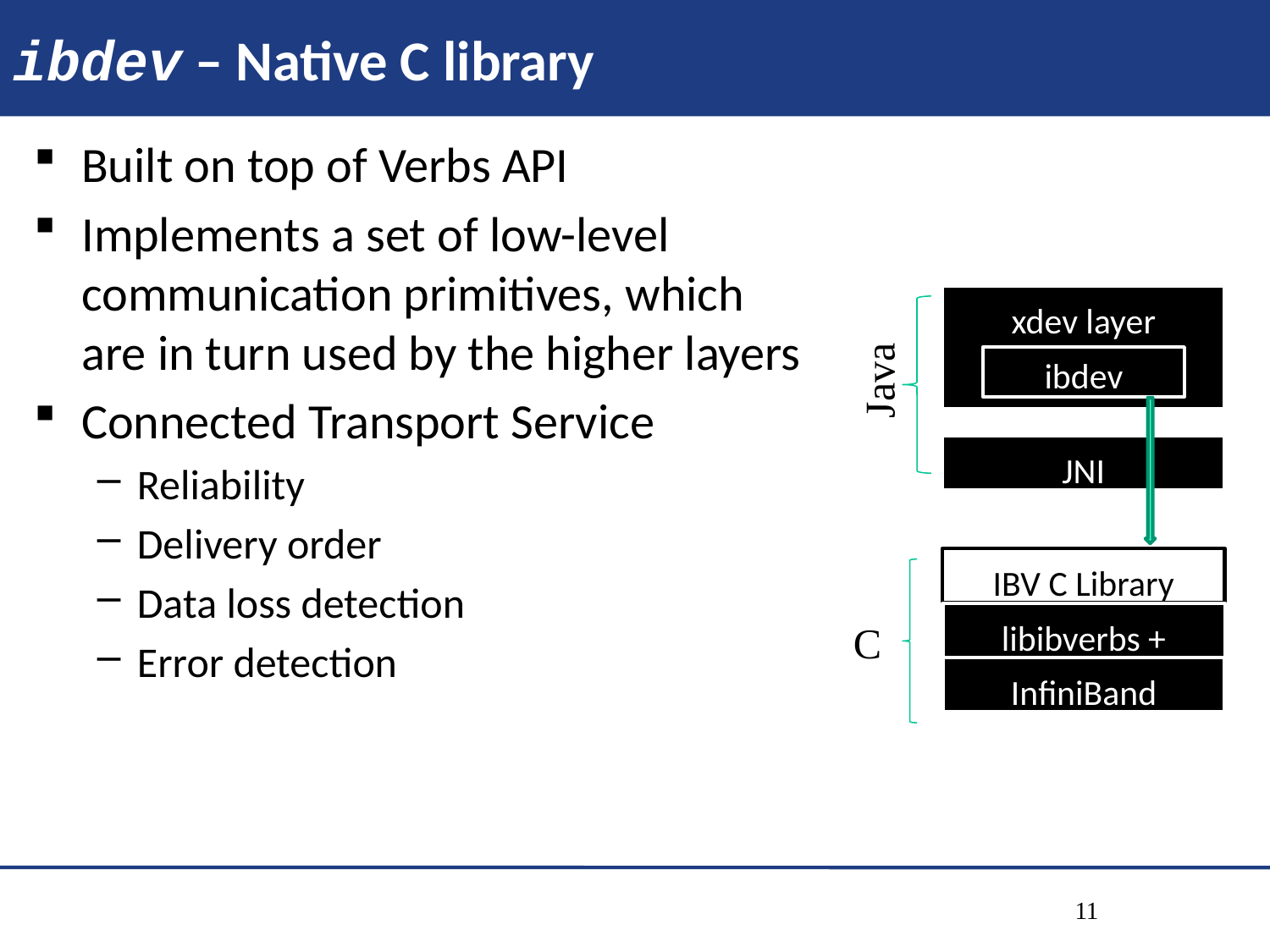

# ibdev – Native C library
Built on top of Verbs API
Implements a set of low-level communication primitives, which are in turn used by the higher layers
Connected Transport Service
Reliability
Delivery order
Data loss detection
Error detection

xdev layer
ibdev

JNI
IBV C Library
libibverbs + librdmacm
InfiniBand Hardware

Java

C
11